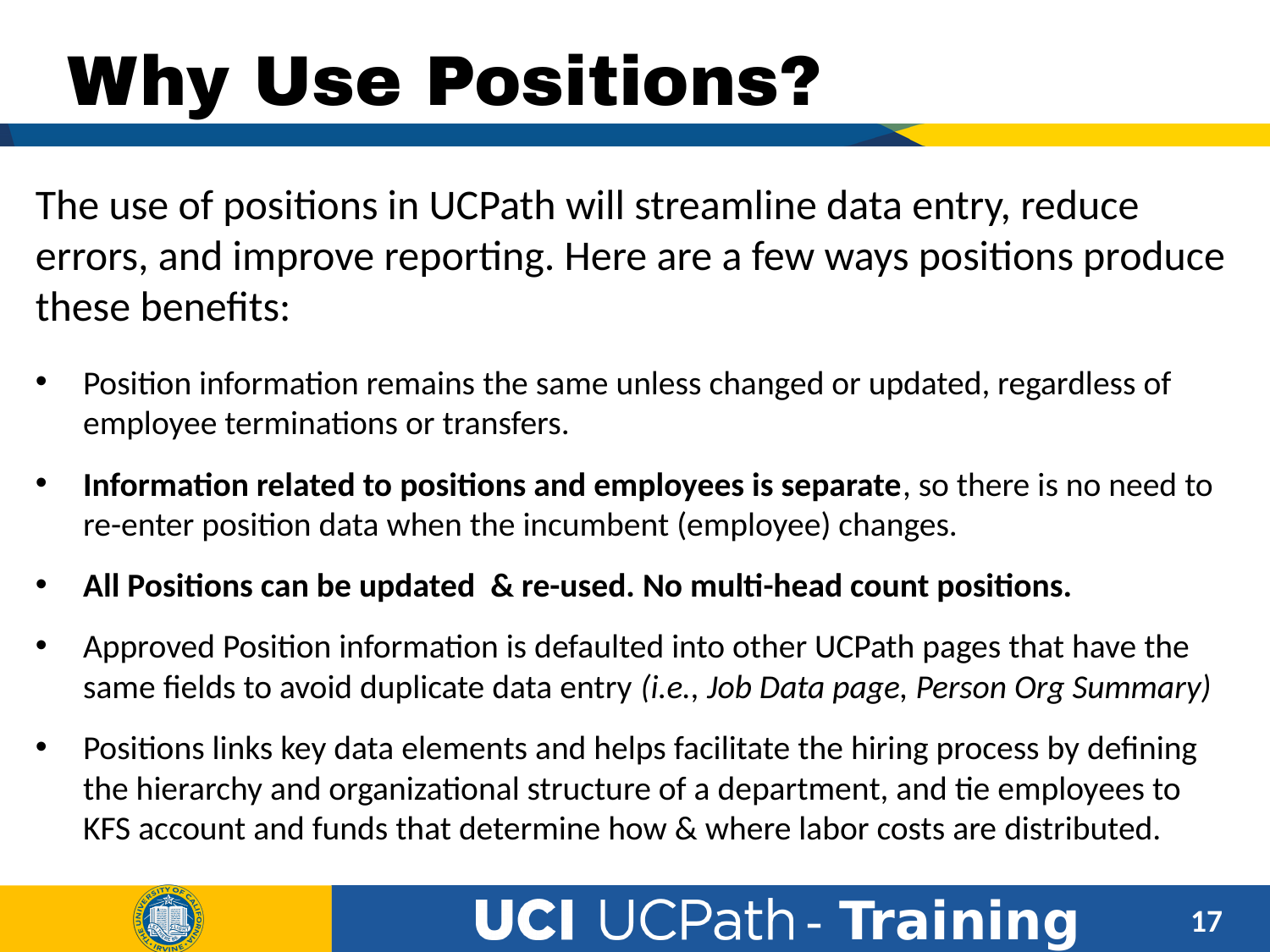

# Why Use Positions?
The use of positions in UCPath will streamline data entry, reduce errors, and improve reporting. Here are a few ways positions produce these benefits:
Position information remains the same unless changed or updated, regardless of employee terminations or transfers.
Information related to positions and employees is separate, so there is no need to re-enter position data when the incumbent (employee) changes.
All Positions can be updated  & re-used. No multi-head count positions.
Approved Position information is defaulted into other UCPath pages that have the same fields to avoid duplicate data entry (i.e., Job Data page, Person Org Summary)
Positions links key data elements and helps facilitate the hiring process by defining the hierarchy and organizational structure of a department, and tie employees to KFS account and funds that determine how & where labor costs are distributed.